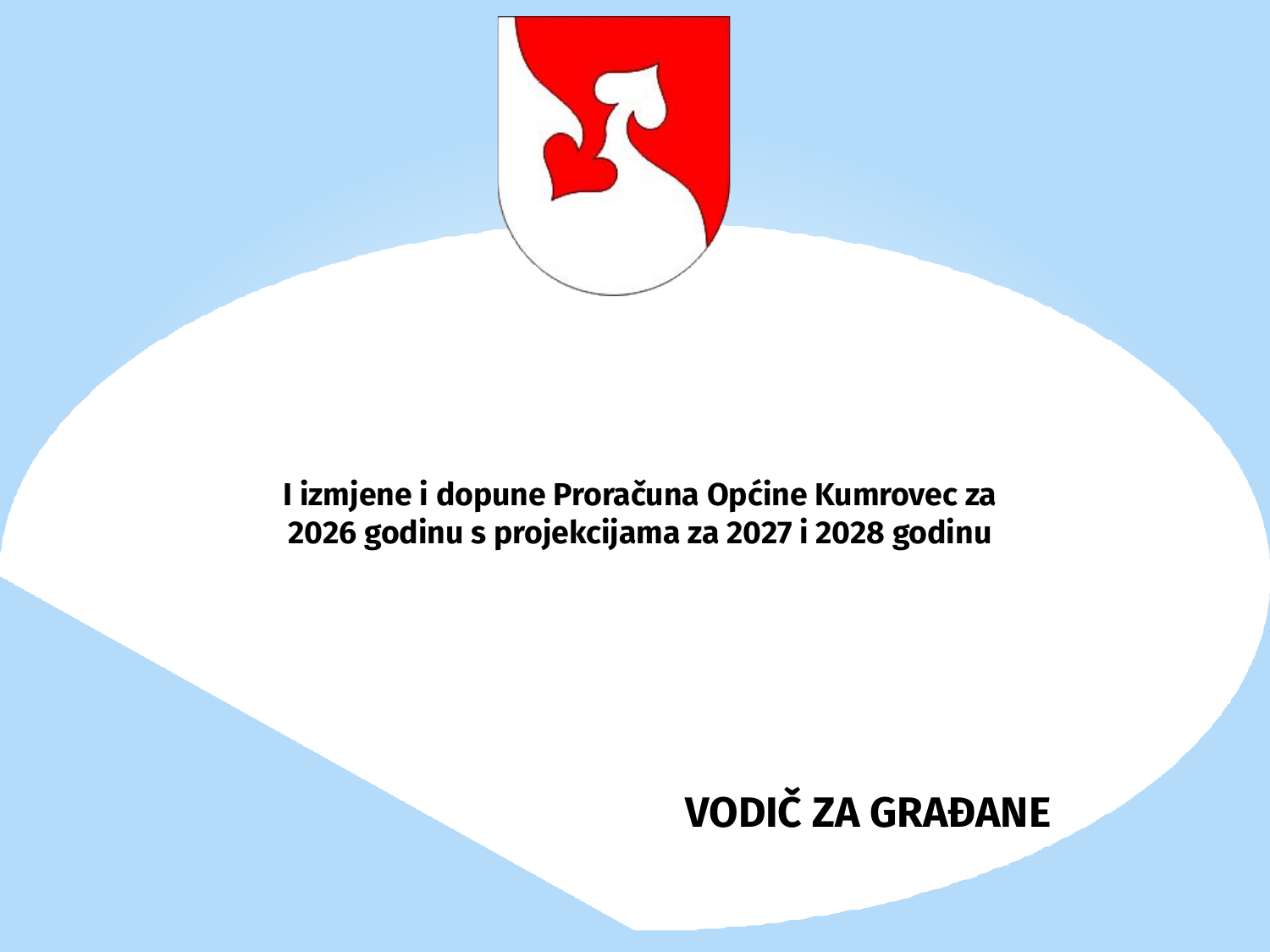

# I izmjene i dopune Proračuna Općine Kumrovec za 2026 godinu s projekcijama za 2027 i 2028 godinu

VODIČ ZA GRAĐANE